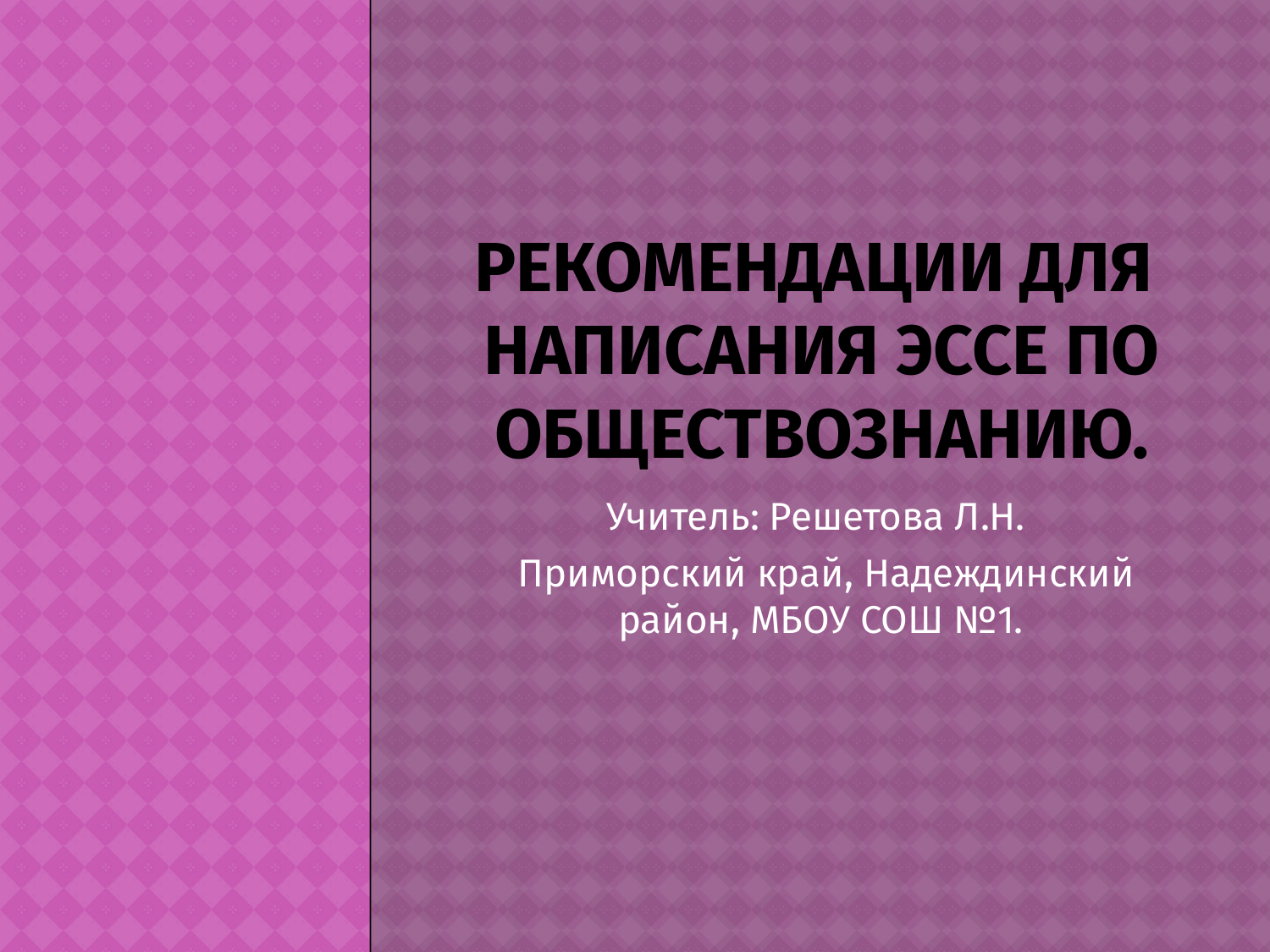

# Рекомендации для  написания ЭССЕ по обществознанию.
Учитель: Решетова Л.Н.
 Приморский край, Надеждинский район, МБОУ СОШ №1.